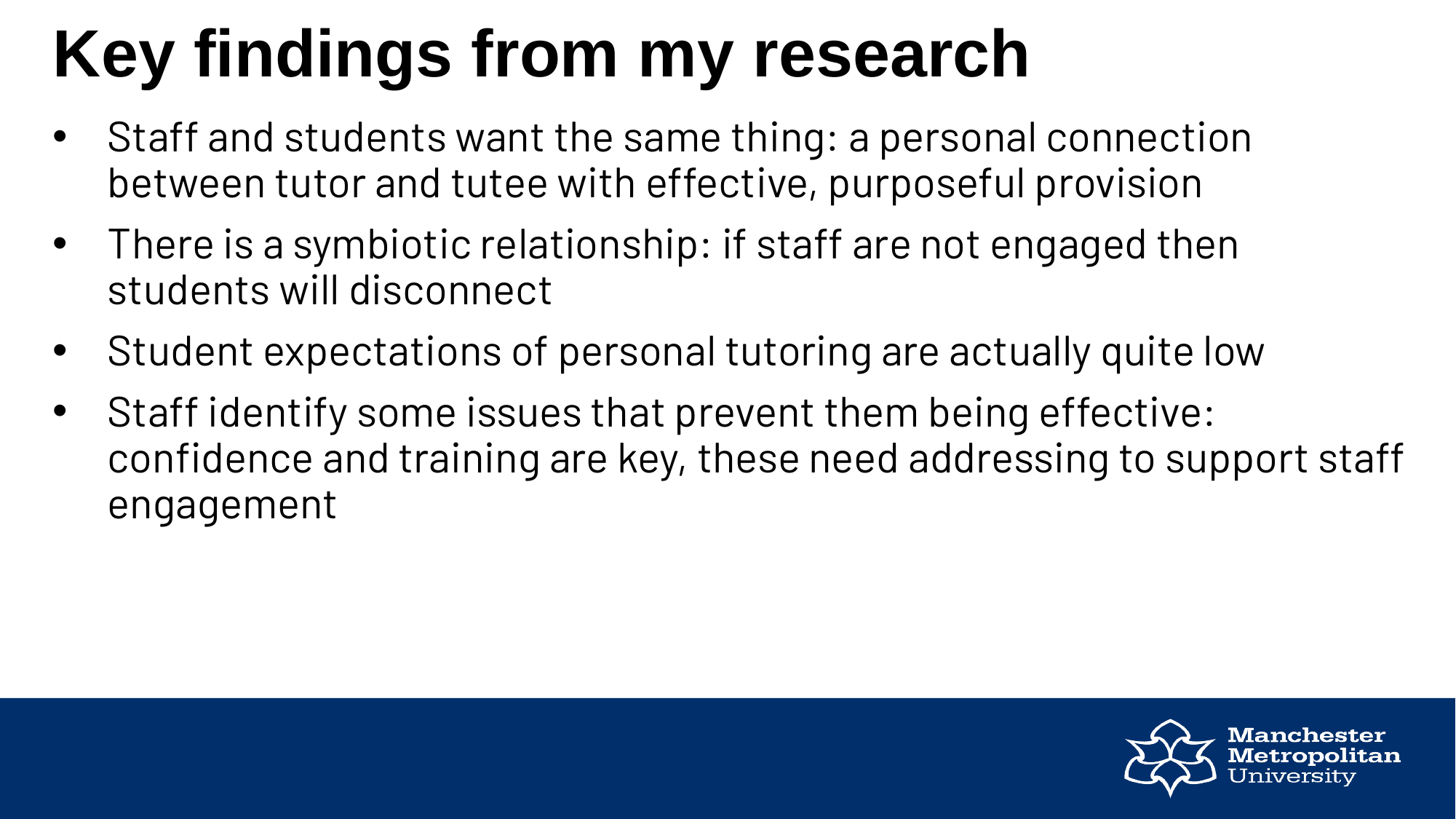

# Key findings from my research
Staff and students want the same thing: a personal connection between tutor and tutee with effective, purposeful provision
There is a symbiotic relationship: if staff are not engaged then students will disconnect
Student expectations of personal tutoring are actually quite low
Staff identify some issues that prevent them being effective: confidence and training are key, these need addressing to support staff engagement